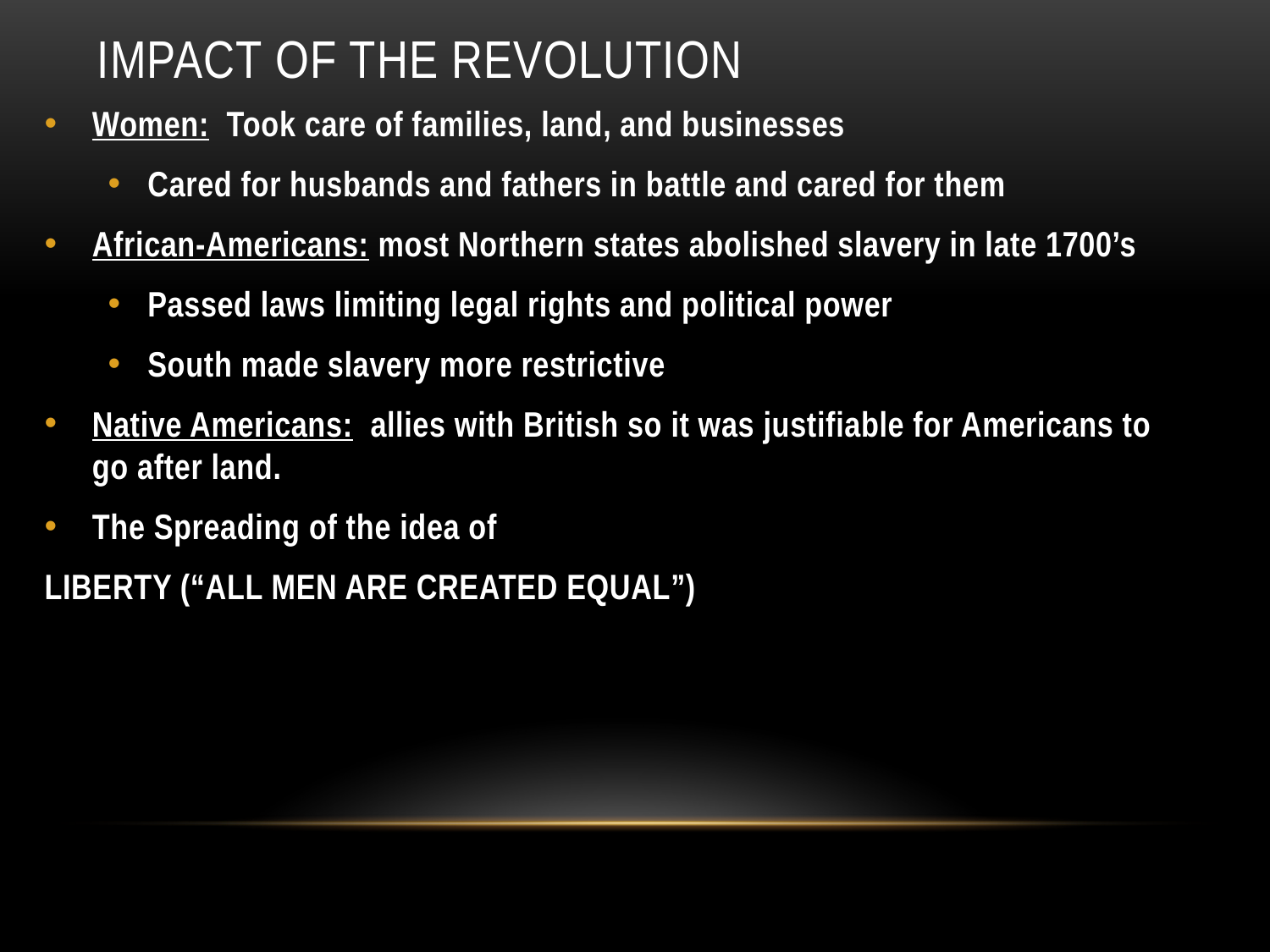

# Impact of the revolution
Women:  Took care of families, land, and businesses
Cared for husbands and fathers in battle and cared for them
African-Americans: most Northern states abolished slavery in late 1700’s
Passed laws limiting legal rights and political power
South made slavery more restrictive
Native Americans:  allies with British so it was justifiable for Americans to go after land.
The Spreading of the idea of
LIBERTY (“ALL MEN ARE CREATED EQUAL”)